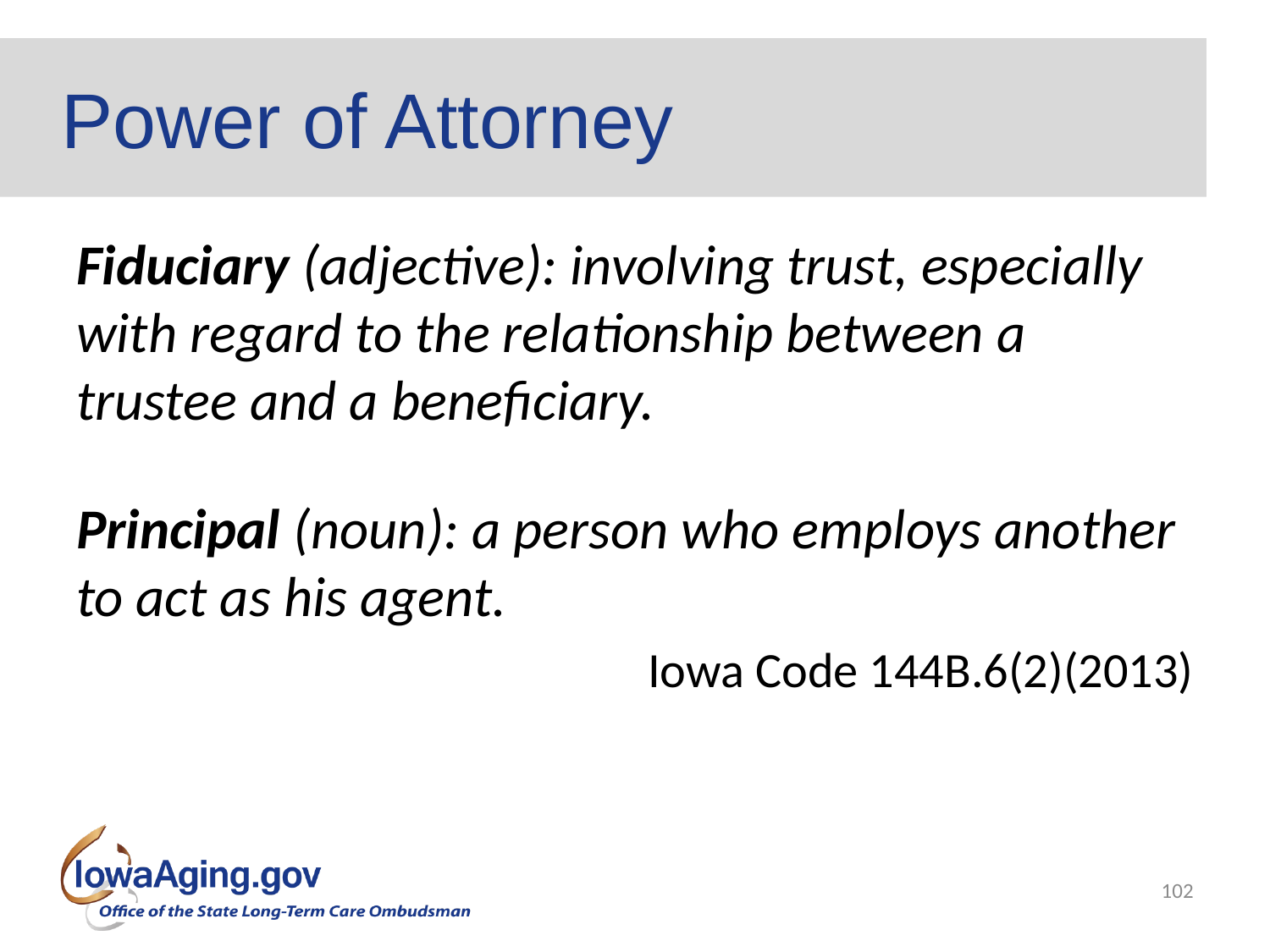

# Power of Attorney
Fiduciary (adjective): involving trust, especially with regard to the relationship between a trustee and a beneficiary.

Principal (noun): a person who employs another to act as his agent.
Iowa Code 144B.6(2)(2013)

102